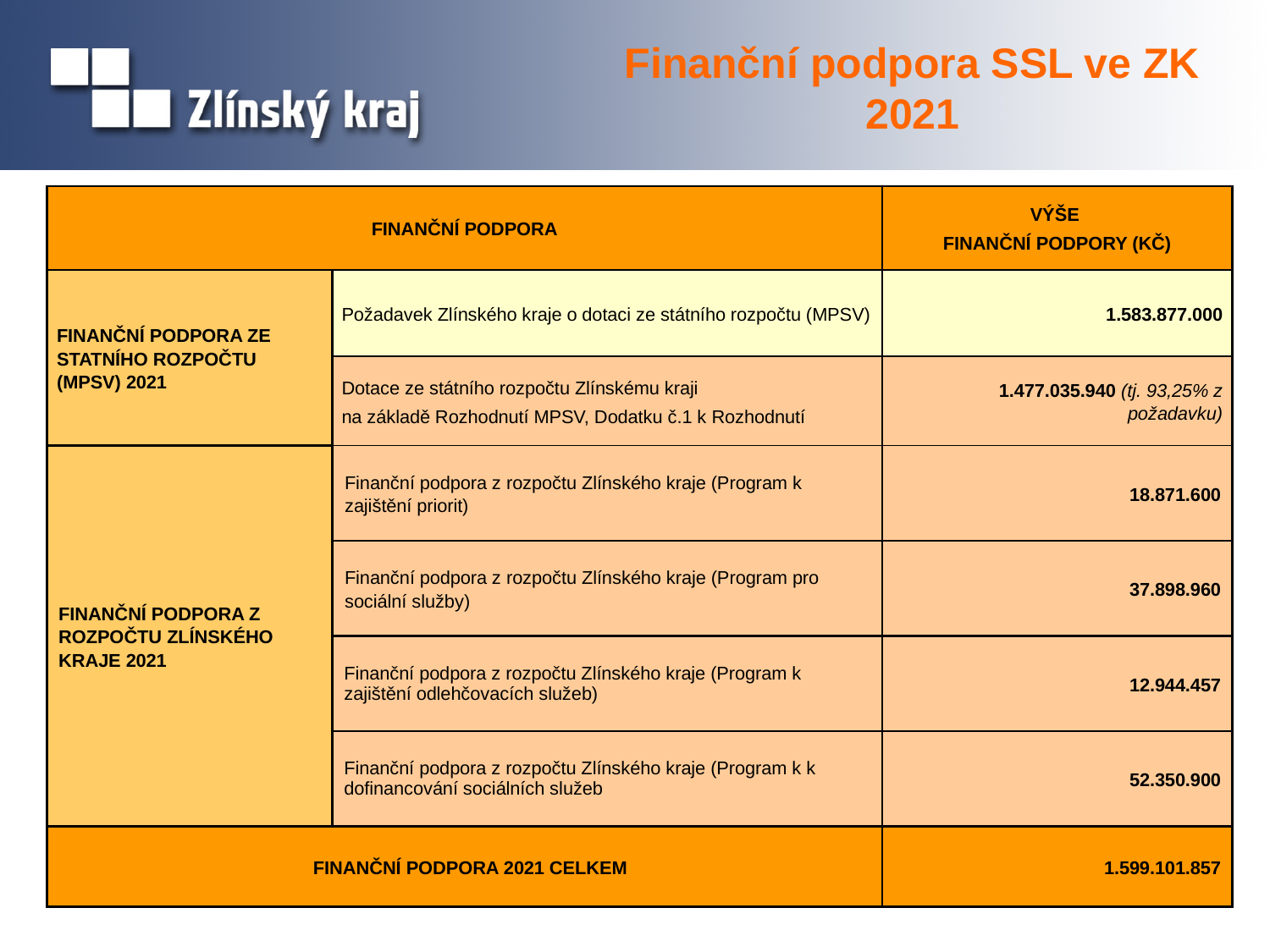

# Finanční podpora SSL ve ZK 2021
| Finanční podpora |  | Výše finanční podpory (Kč) |
| --- | --- | --- |
| FINANČNÍ PODPORA ZE STATNÍHO ROZPOČTU (MPSV) 2021 | Požadavek Zlínského kraje o dotaci ze státního rozpočtu (MPSV) | 1.583.877.000 |
|  | Dotace ze státního rozpočtu Zlínskému kraji na základě Rozhodnutí MPSV, Dodatku č.1 k Rozhodnutí | 1.477.035.940 (tj. 93,25% z požadavku) |
| FINANČNÍ PODPORA Z ROZPOČTU ZLÍNSKÉHO KRAJE 2021 | Finanční podpora z rozpočtu Zlínského kraje (Program k zajištění priorit) | 18.871.600 |
|  | Finanční podpora z rozpočtu Zlínského kraje (Program pro sociální služby) | 37.898.960 |
|  | Finanční podpora z rozpočtu Zlínského kraje (Program k zajištění odlehčovacích služeb) | 12.944.457 |
|  | Finanční podpora z rozpočtu Zlínského kraje (Program k k dofinancování sociálních služeb | 52.350.900 |
| Finanční podpora 2021 CELKEM |  | 1.599.101.857 |